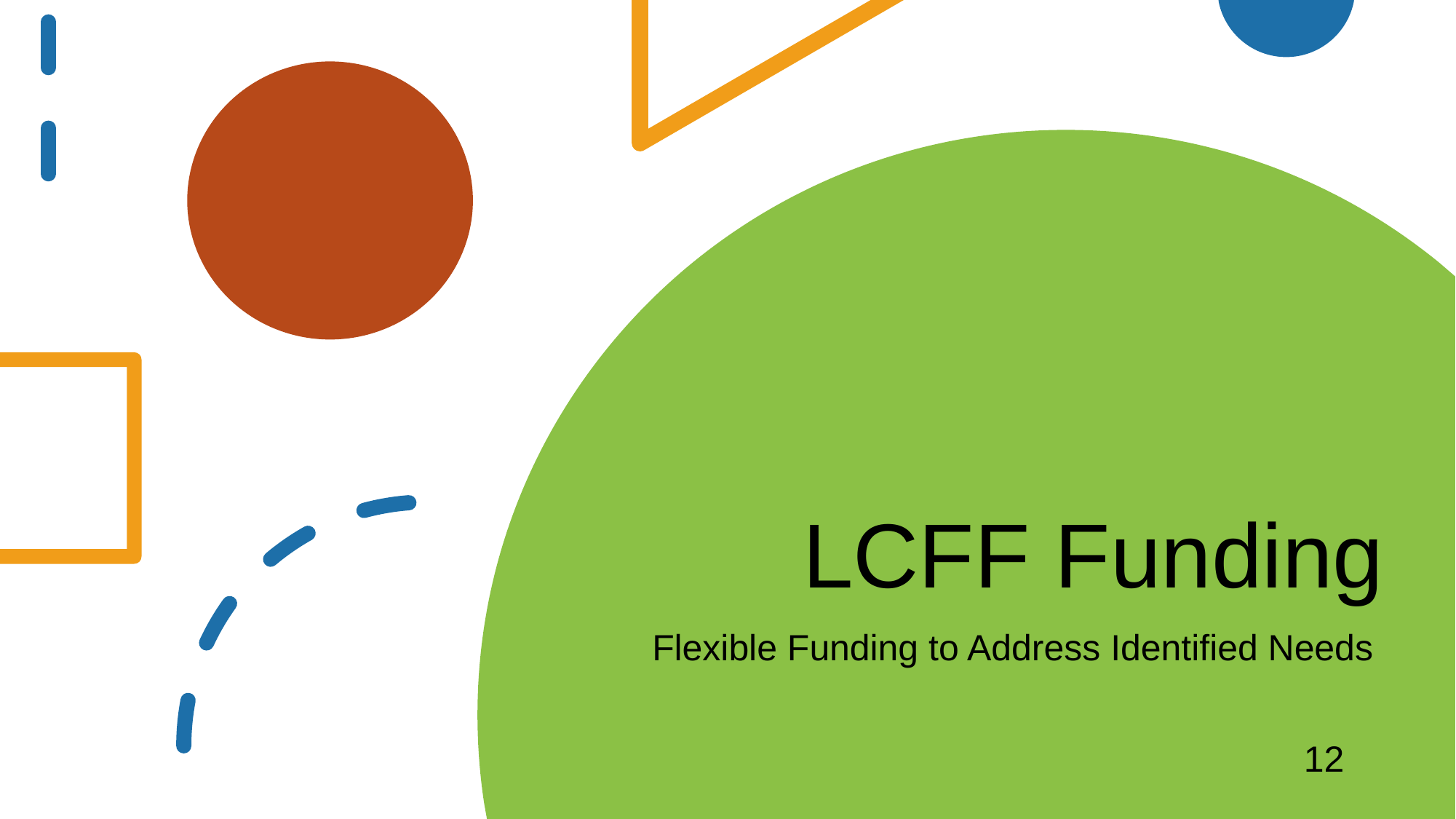

# LCFF Funding

Flexible Funding to Address Identified Needs
12